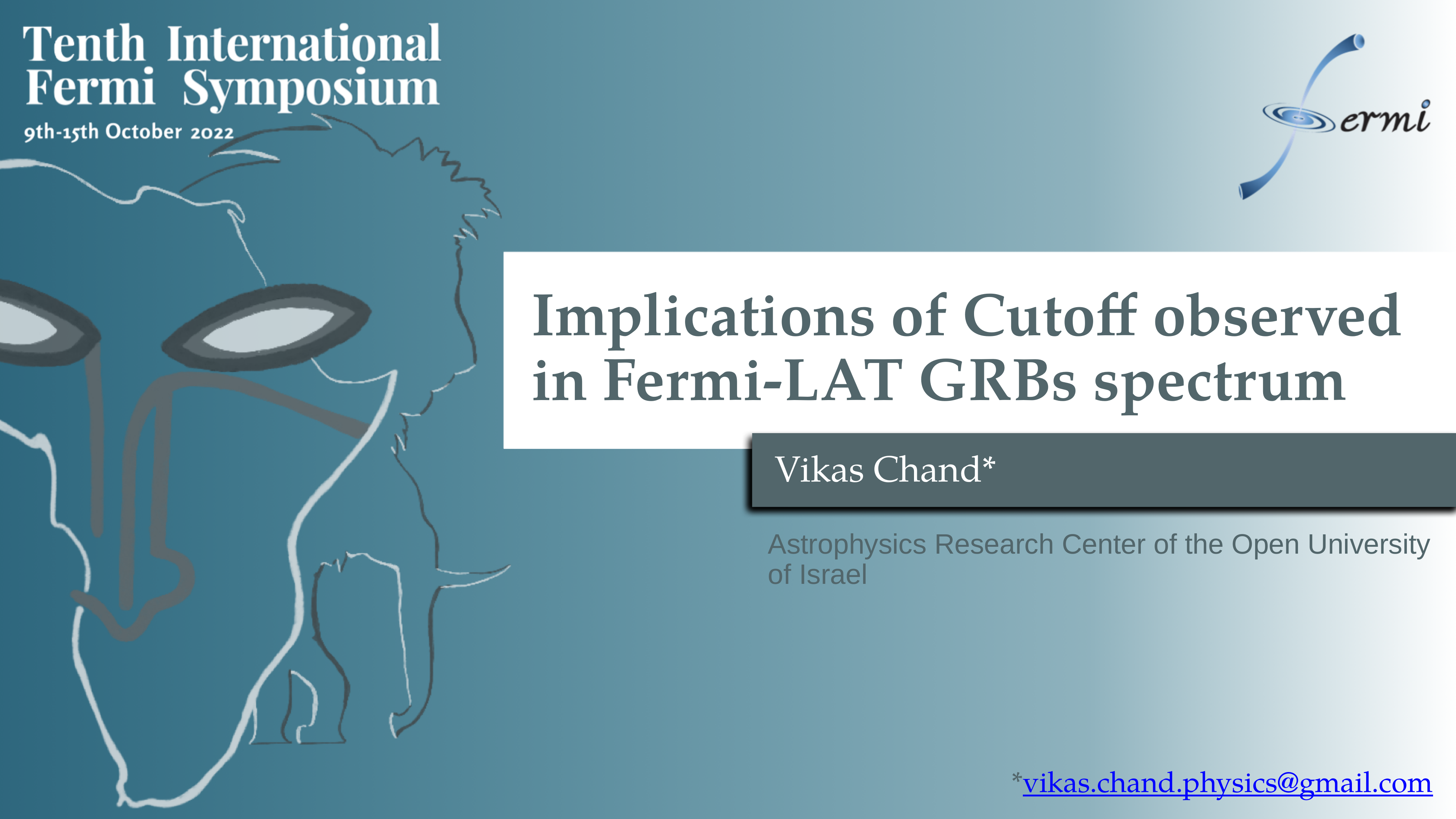

Implications of Cutoff observed in Fermi-LAT GRBs spectrum

Vikas Chand*
Astrophysics Research Center of the Open University of Israel
*vikas.chand.physics@gmail.com